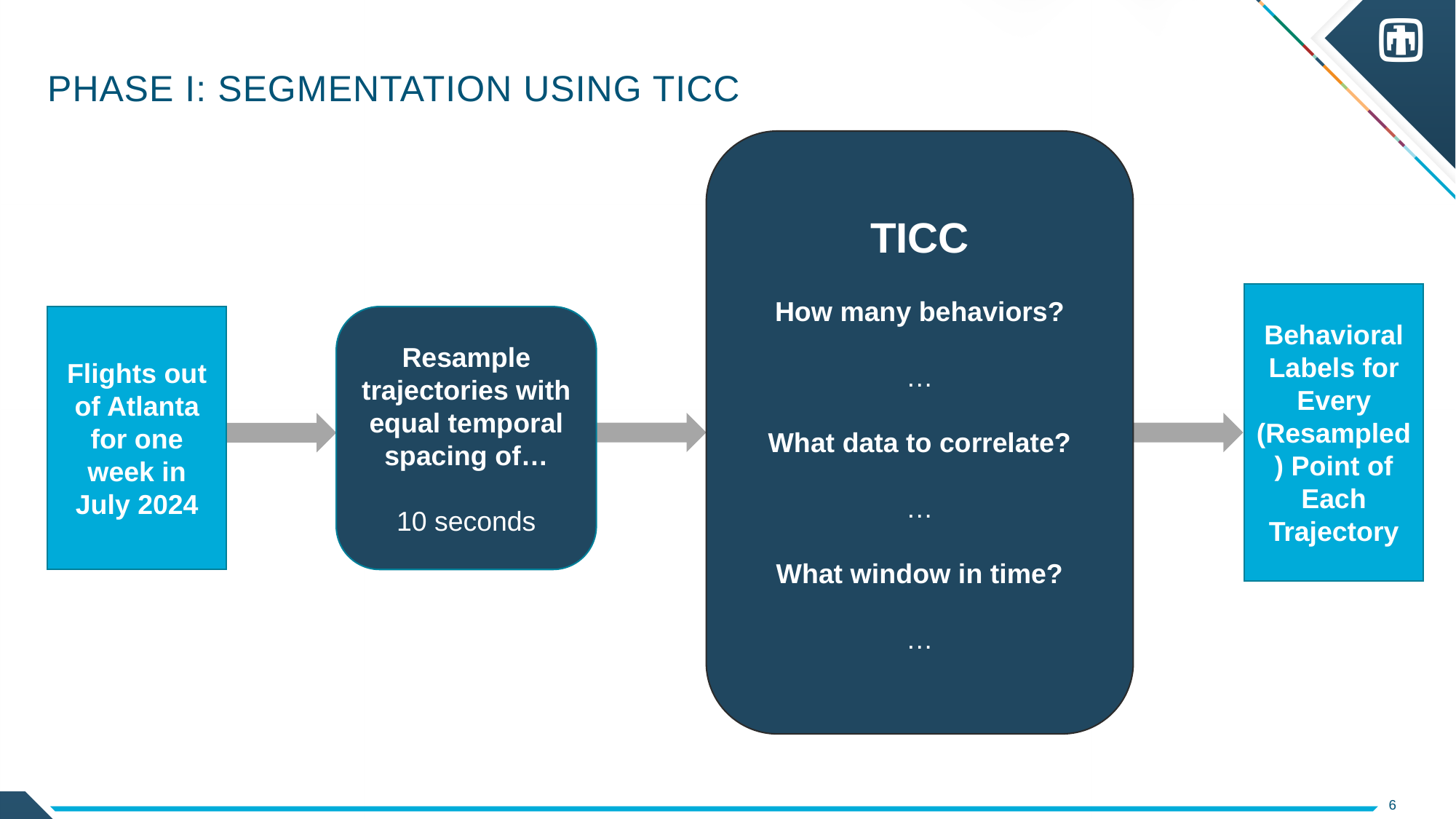

# PHASE I: SEGMENTATION USING TICC
TICC

How many behaviors?

…

What data to correlate?

…

What window in time?

…
Behavioral Labels for Every (Resampled) Point of Each Trajectory
Flights out of Atlanta for one week in July 2024
Resample trajectories with equal temporal spacing of…

10 seconds

6